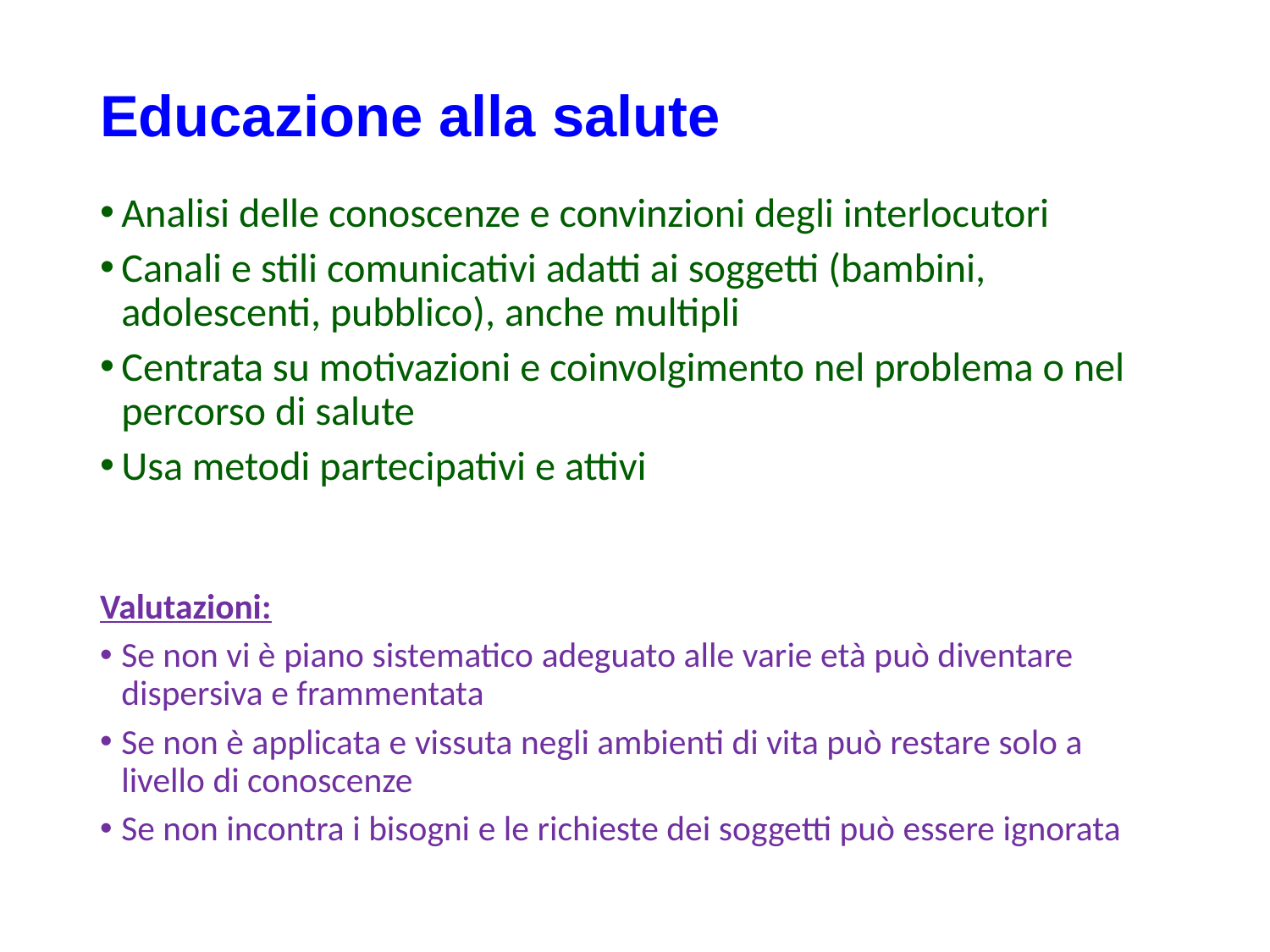

# Educazione alla salute
Analisi delle conoscenze e convinzioni degli interlocutori
Canali e stili comunicativi adatti ai soggetti (bambini, adolescenti, pubblico), anche multipli
Centrata su motivazioni e coinvolgimento nel problema o nel percorso di salute
Usa metodi partecipativi e attivi

Valutazioni:
Se non vi è piano sistematico adeguato alle varie età può diventare dispersiva e frammentata
Se non è applicata e vissuta negli ambienti di vita può restare solo a livello di conoscenze
Se non incontra i bisogni e le richieste dei soggetti può essere ignorata